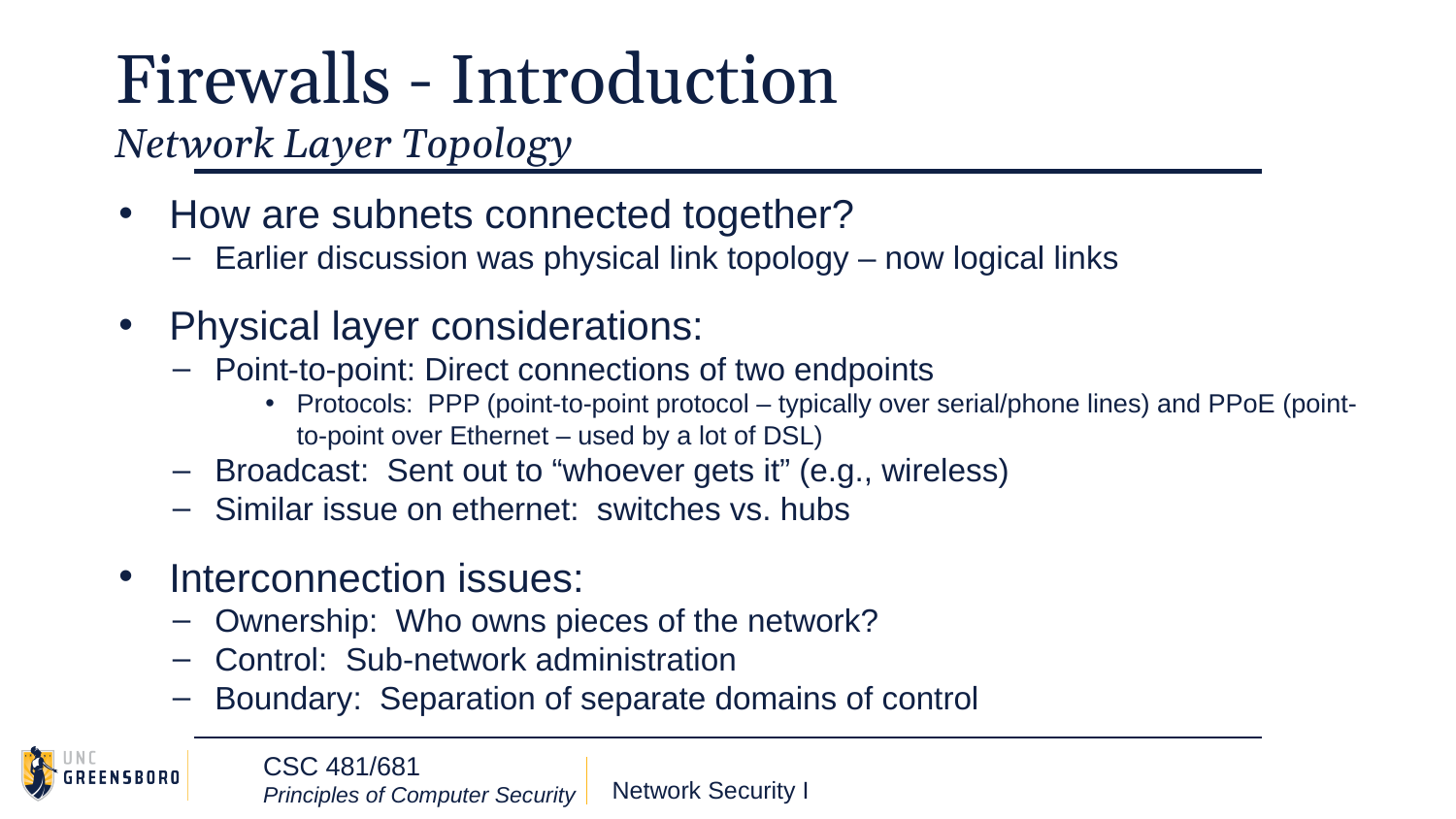

# Firewalls - Introduction
Network Layer Topology
How are subnets connected together?
Earlier discussion was physical link topology – now logical links

Physical layer considerations:
Point-to-point: Direct connections of two endpoints
Protocols:  PPP (point-to-point protocol – typically over serial/phone lines) and PPoE (point-to-point over Ethernet – used by a lot of DSL)
Broadcast:  Sent out to “whoever gets it” (e.g., wireless)
Similar issue on ethernet:  switches vs. hubs

Interconnection issues:
Ownership:  Who owns pieces of the network?
Control:  Sub-network administration
Boundary:  Separation of separate domains of control